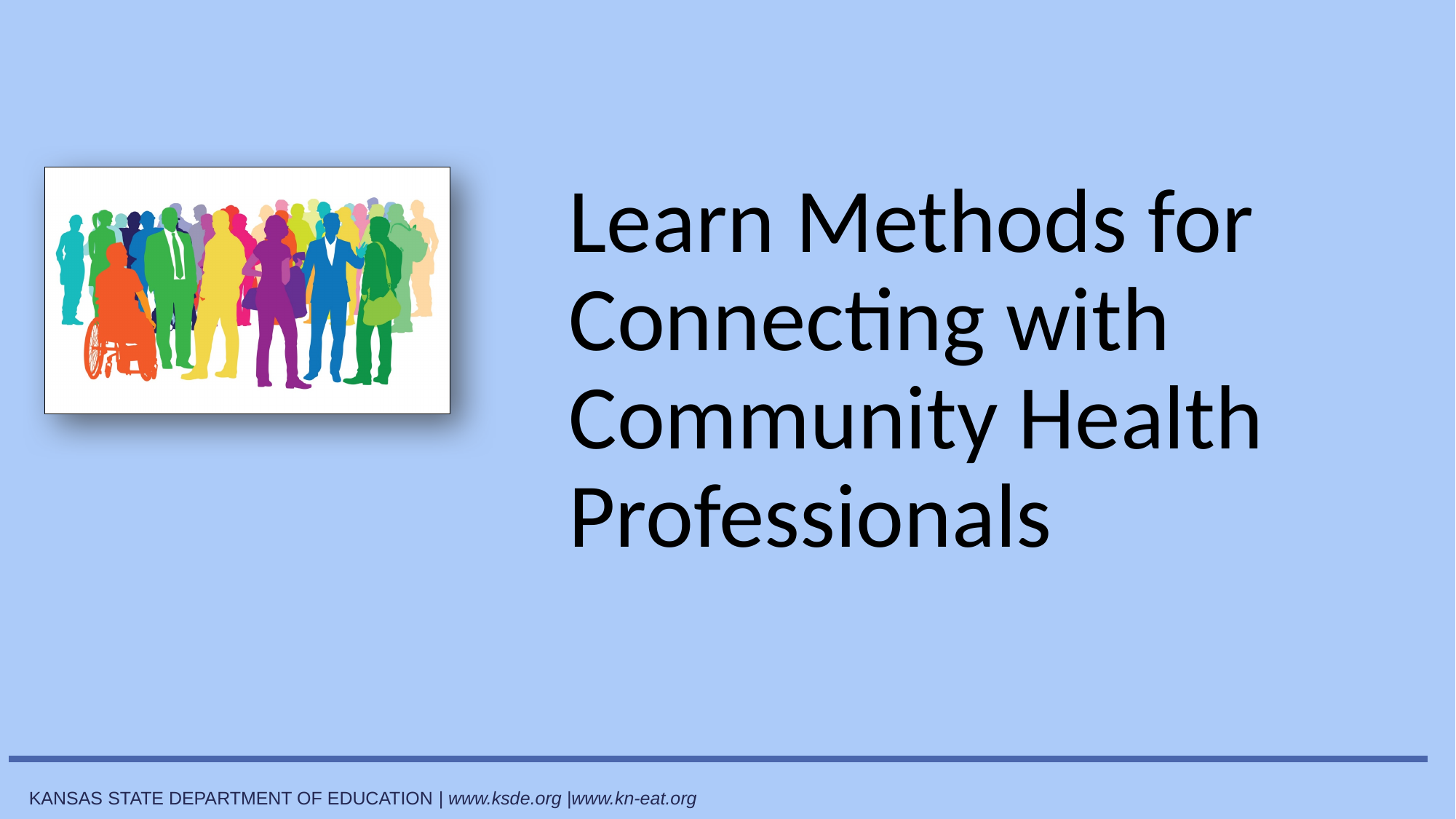

# Learn Methods for Connecting with Community Health Professionals